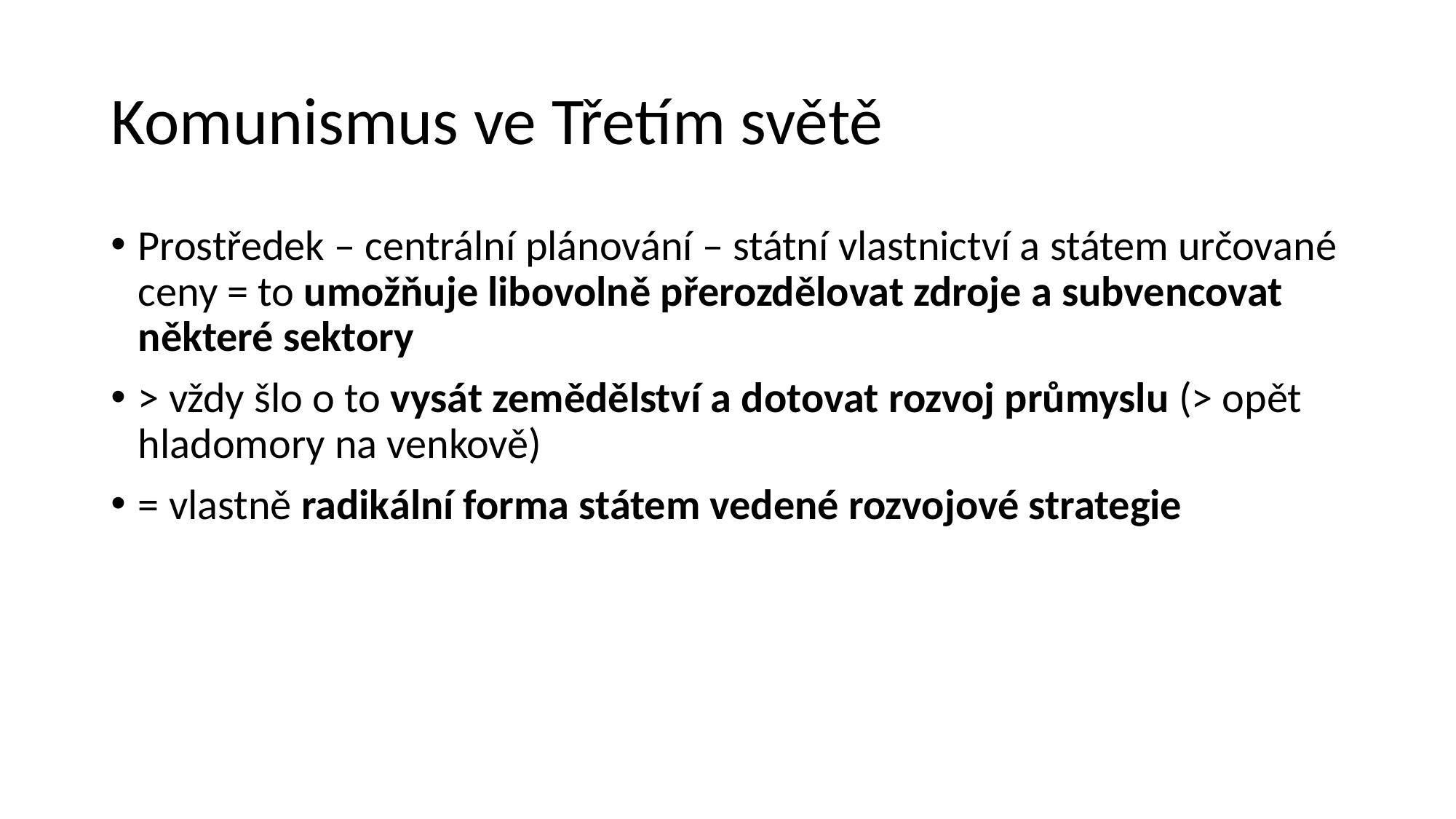

# Komunismus ve Třetím světě
Prostředek – centrální plánování – státní vlastnictví a státem určované ceny = to umožňuje libovolně přerozdělovat zdroje a subvencovat některé sektory
> vždy šlo o to vysát zemědělství a dotovat rozvoj průmyslu (> opět hladomory na venkově)
= vlastně radikální forma státem vedené rozvojové strategie